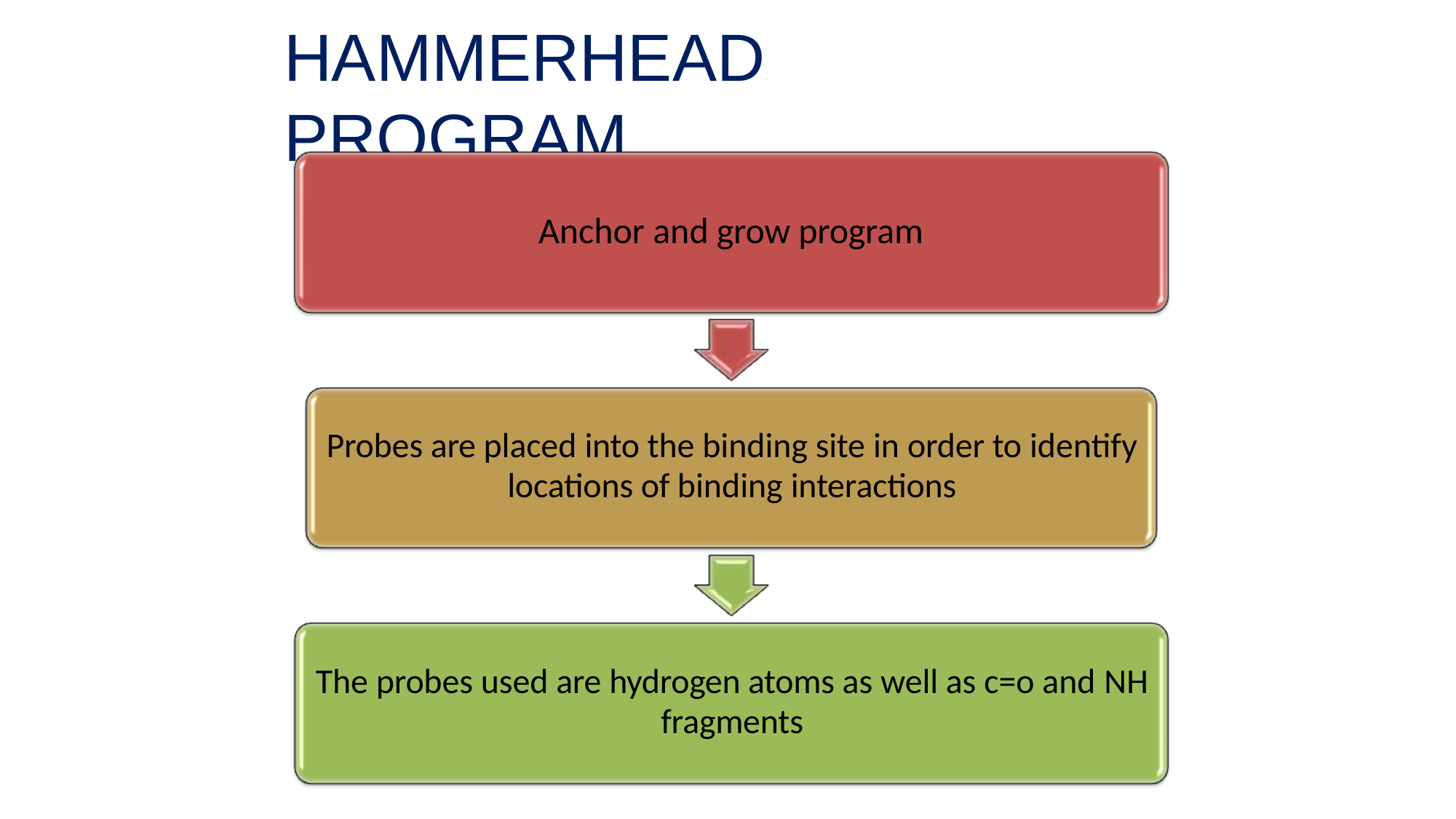

# HAMMERHEAD PROGRAM

Anchor and grow program

Probes are placed into the binding site in order to identify
locations of binding interactions

The probes used are hydrogen atoms as well as c=o and NH
fragments